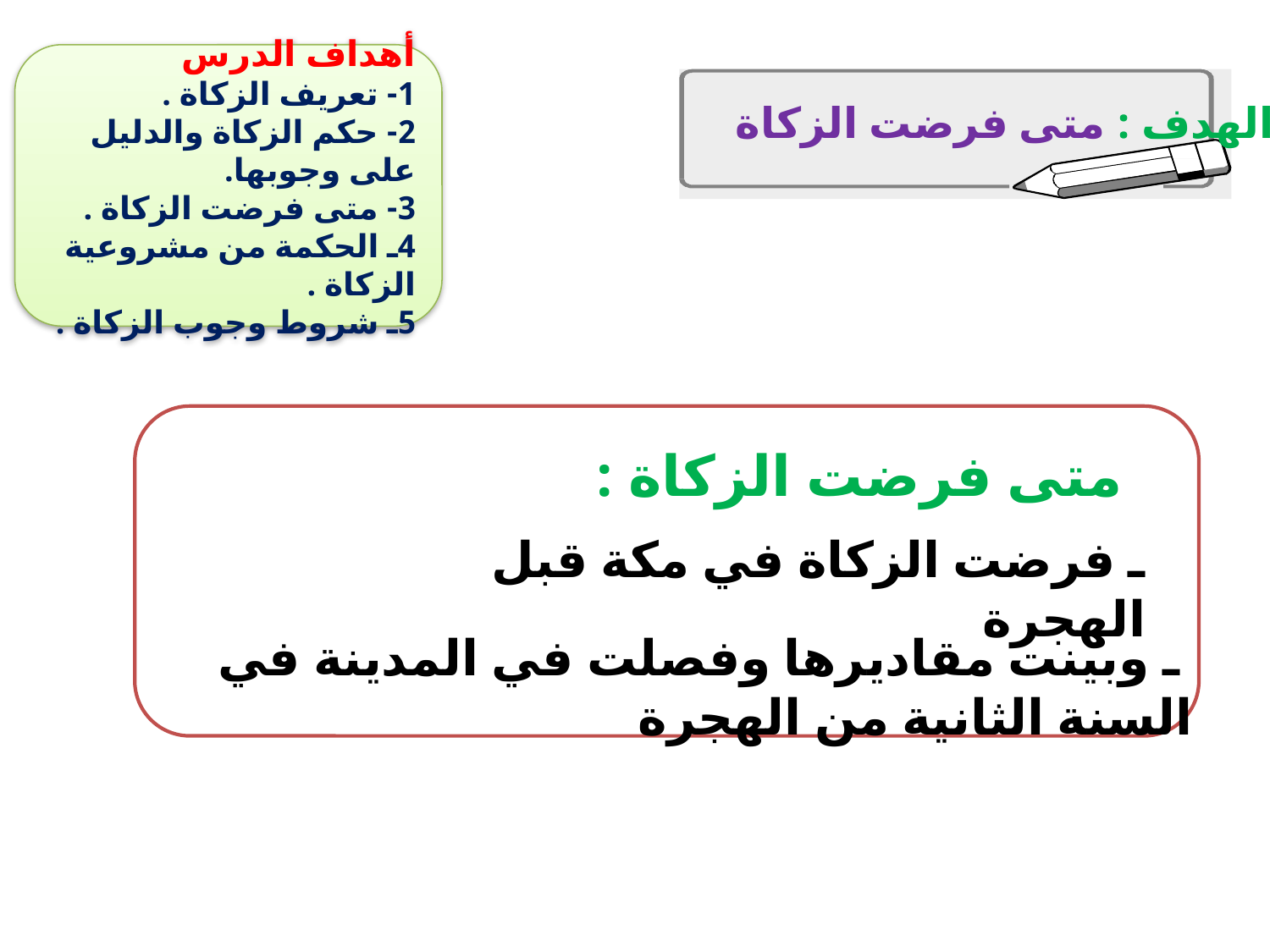

أهداف الدرس
1- تعريف الزكاة .
2- حكم الزكاة والدليل على وجوبها.
3- متى فرضت الزكاة .
4ـ الحكمة من مشروعية الزكاة .
5ـ شروط وجوب الزكاة .

الهدف : متى فرضت الزكاة

متى فرضت الزكاة :
ـ فرضت الزكاة في مكة قبل الهجرة
 ـ وبينت مقاديرها وفصلت في المدينة في السنة الثانية من الهجرة